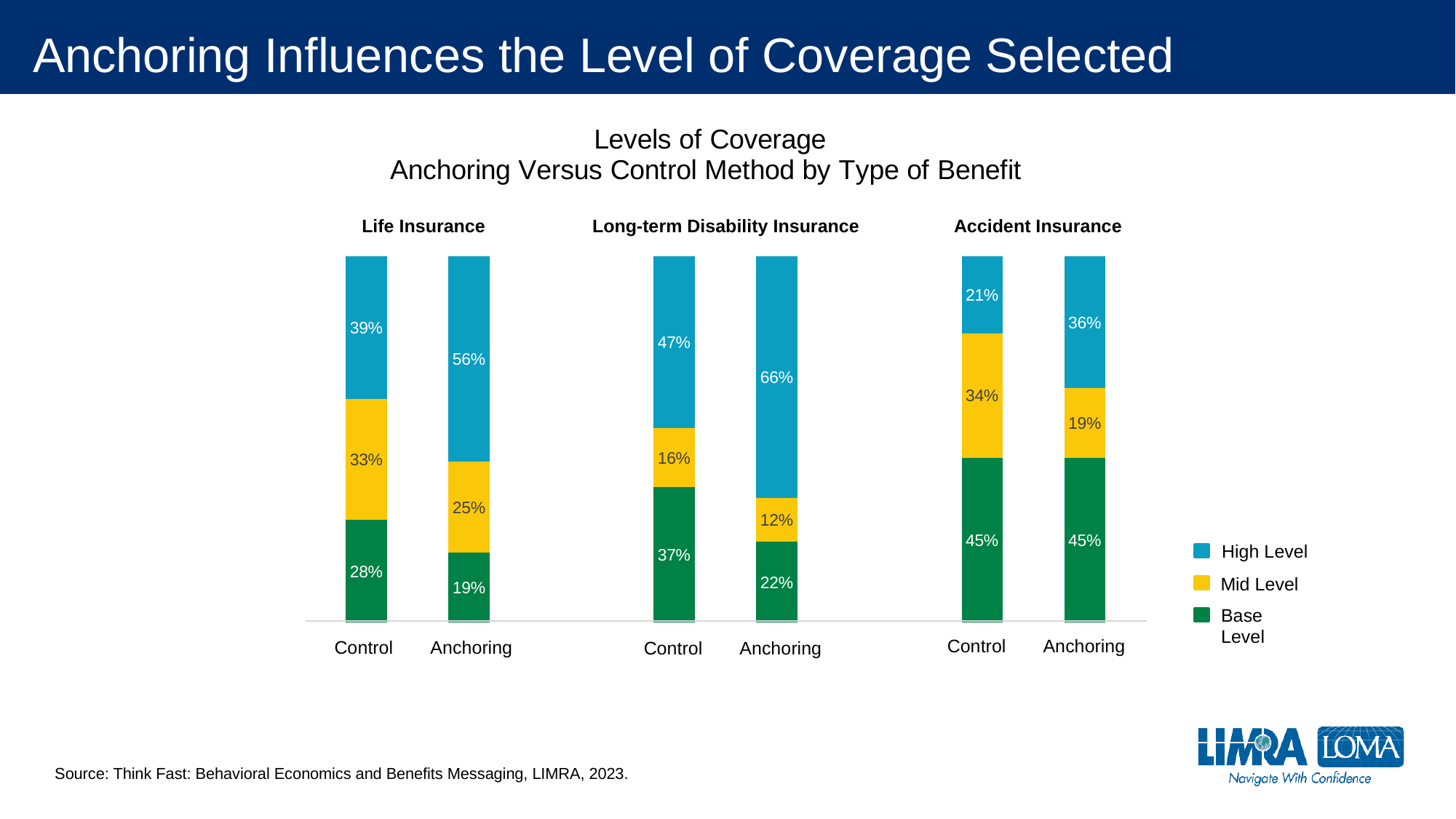

Anchoring Influences the Level of Coverage Selected

### Chart: Levels of Coverage
Anchoring Versus Control Method by Type of Benefit

| Category | Base Level | Mid Level | High Level  |
|---|---|---|---|
| Control  | 0.28 | 0.33 | 0.39 |
| Anchoring  | 0.19 | 0.25 | 0.56 |
|  | None | None | None |
| Control  | 0.37 | 0.16 | 0.47 |
| Anchoring  | 0.22 | 0.12 | 0.66 |
|  | None | None | None |
| Control  | 0.45 | 0.34 | 0.21 |
| Anchoring  | 0.45 | 0.19 | 0.36 |
Life Insurance
Long-term Disability Insurance
Accident Insurance
High Level

Mid Level

Base Level

Anchoring
Control
Anchoring
Control
Anchoring
Control
Source: Think Fast: Behavioral Economics and Benefits Messaging, LIMRA, 2023.